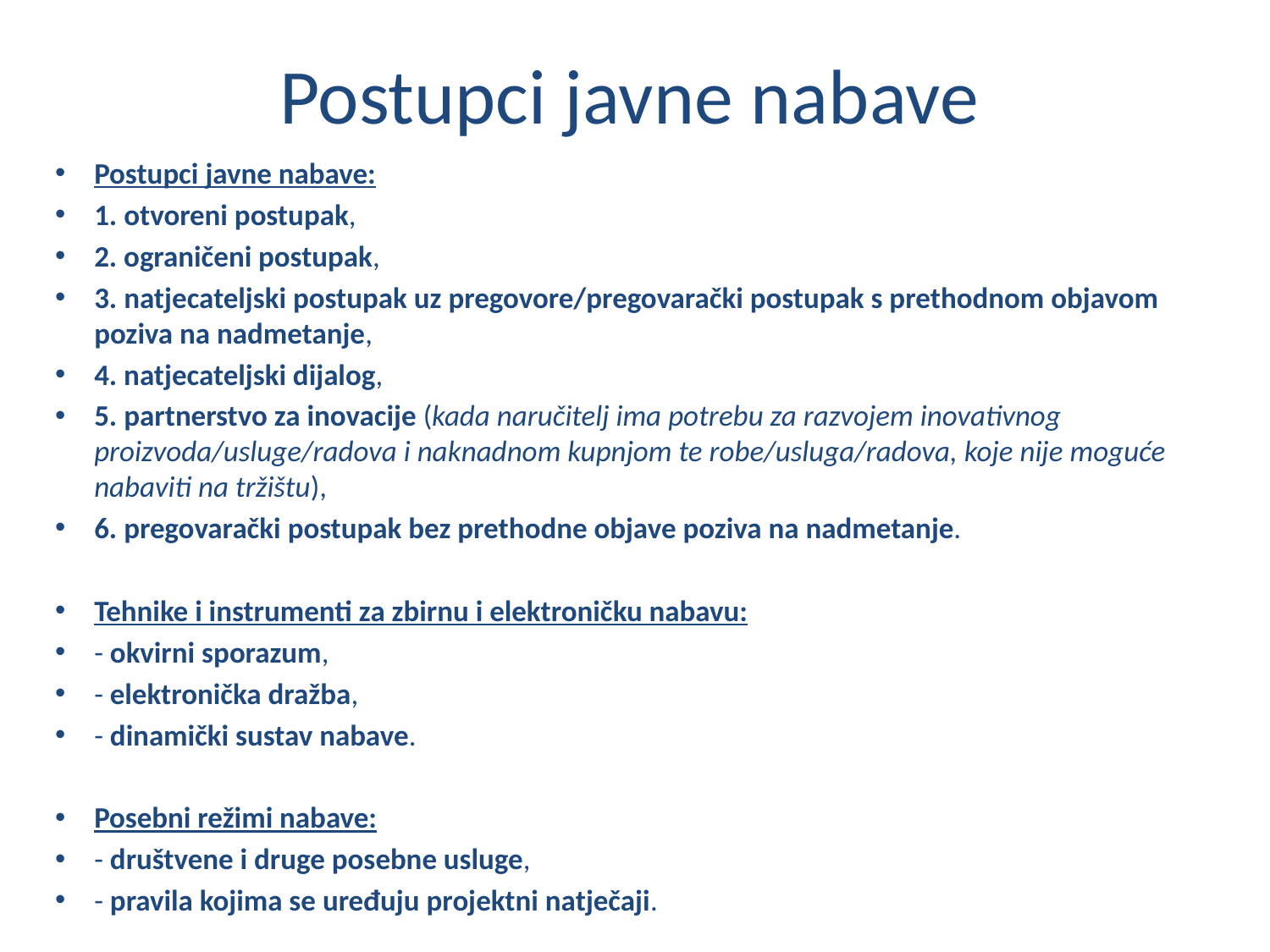

# Postupci javne nabave
Postupci javne nabave:
1. otvoreni postupak,
2. ograničeni postupak,
3. natjecateljski postupak uz pregovore/pregovarački postupak s prethodnom objavom poziva na nadmetanje,
4. natjecateljski dijalog,
5. partnerstvo za inovacije (kada naručitelj ima potrebu za razvojem inovativnog proizvoda/usluge/radova i naknadnom kupnjom te robe/usluga/radova, koje nije moguće nabaviti na tržištu),
6. pregovarački postupak bez prethodne objave poziva na nadmetanje.

Tehnike i instrumenti za zbirnu i elektroničku nabavu:
- okvirni sporazum,
- elektronička dražba,
- dinamički sustav nabave.

Posebni režimi nabave:
- društvene i druge posebne usluge,
- pravila kojima se uređuju projektni natječaji.